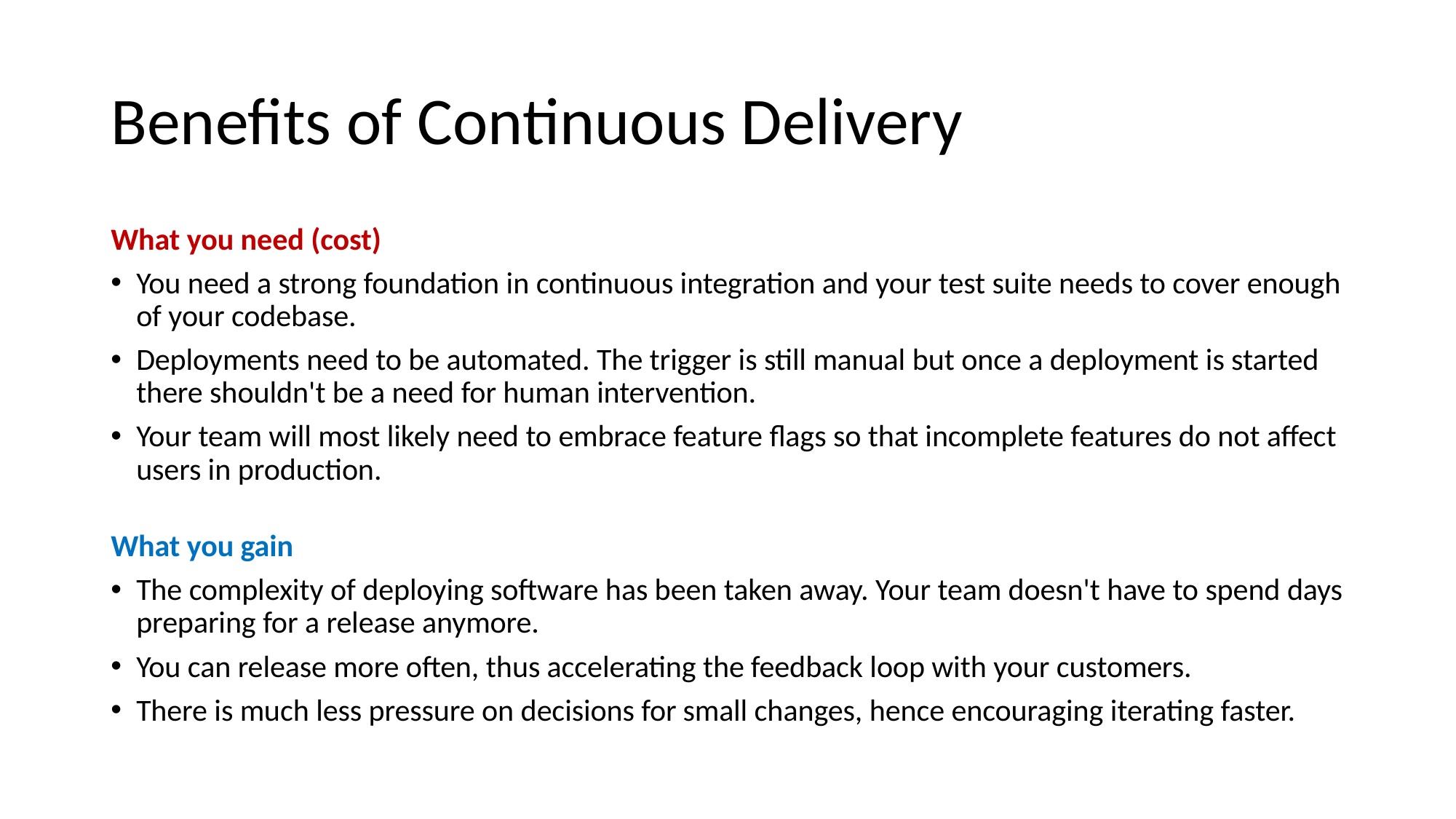

# Benefits of Continuous Delivery
What you need (cost)
You need a strong foundation in continuous integration and your test suite needs to cover enough of your codebase.
Deployments need to be automated. The trigger is still manual but once a deployment is started there shouldn't be a need for human intervention.
Your team will most likely need to embrace feature flags so that incomplete features do not affect users in production.
What you gain
The complexity of deploying software has been taken away. Your team doesn't have to spend days preparing for a release anymore.
You can release more often, thus accelerating the feedback loop with your customers.
There is much less pressure on decisions for small changes, hence encouraging iterating faster.